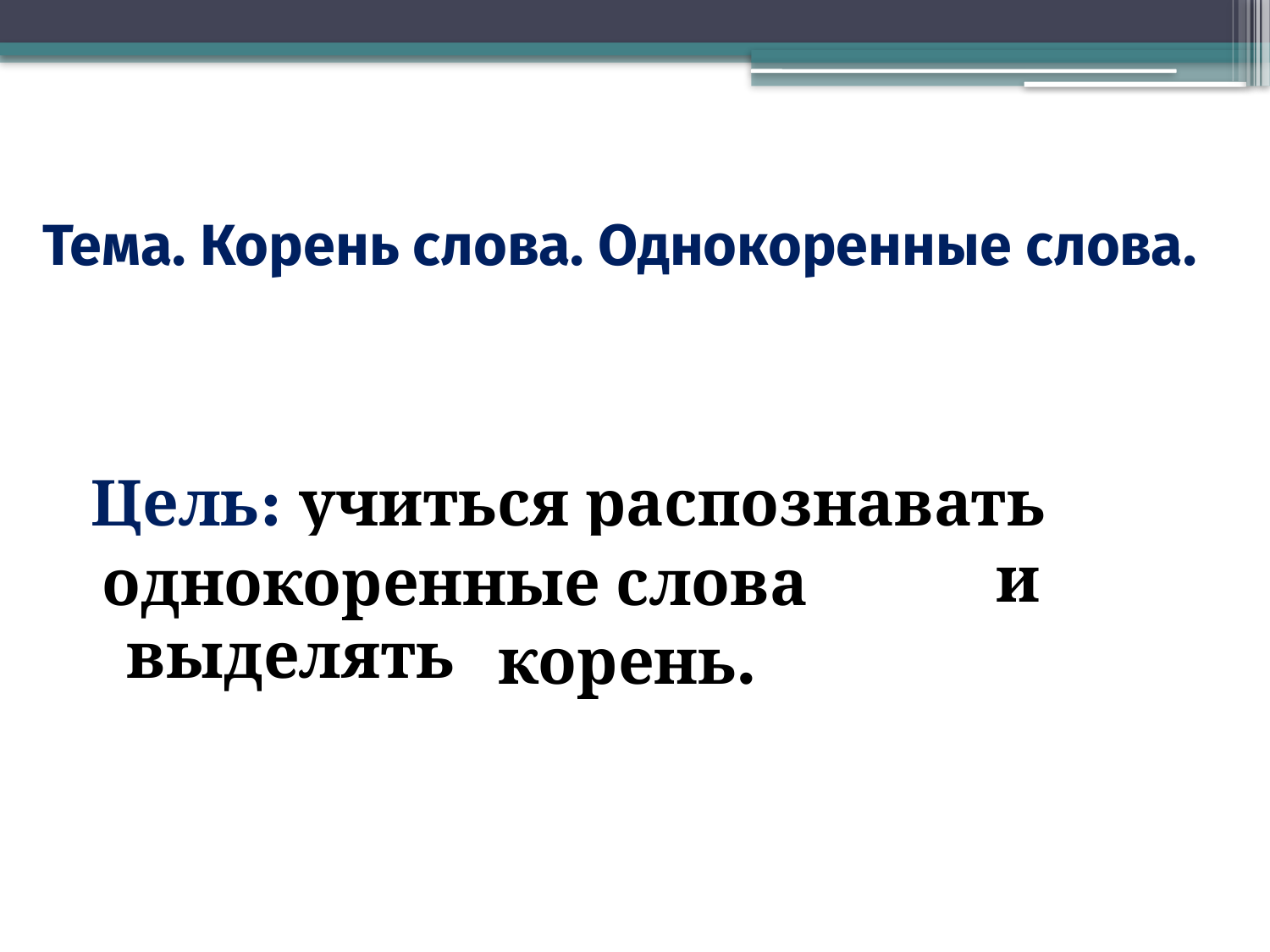

# Тема. Корень слова. Однокоренные слова.
Цель: учиться распознавать      ….                                                 и выделять     …
однокоренные слова
корень.